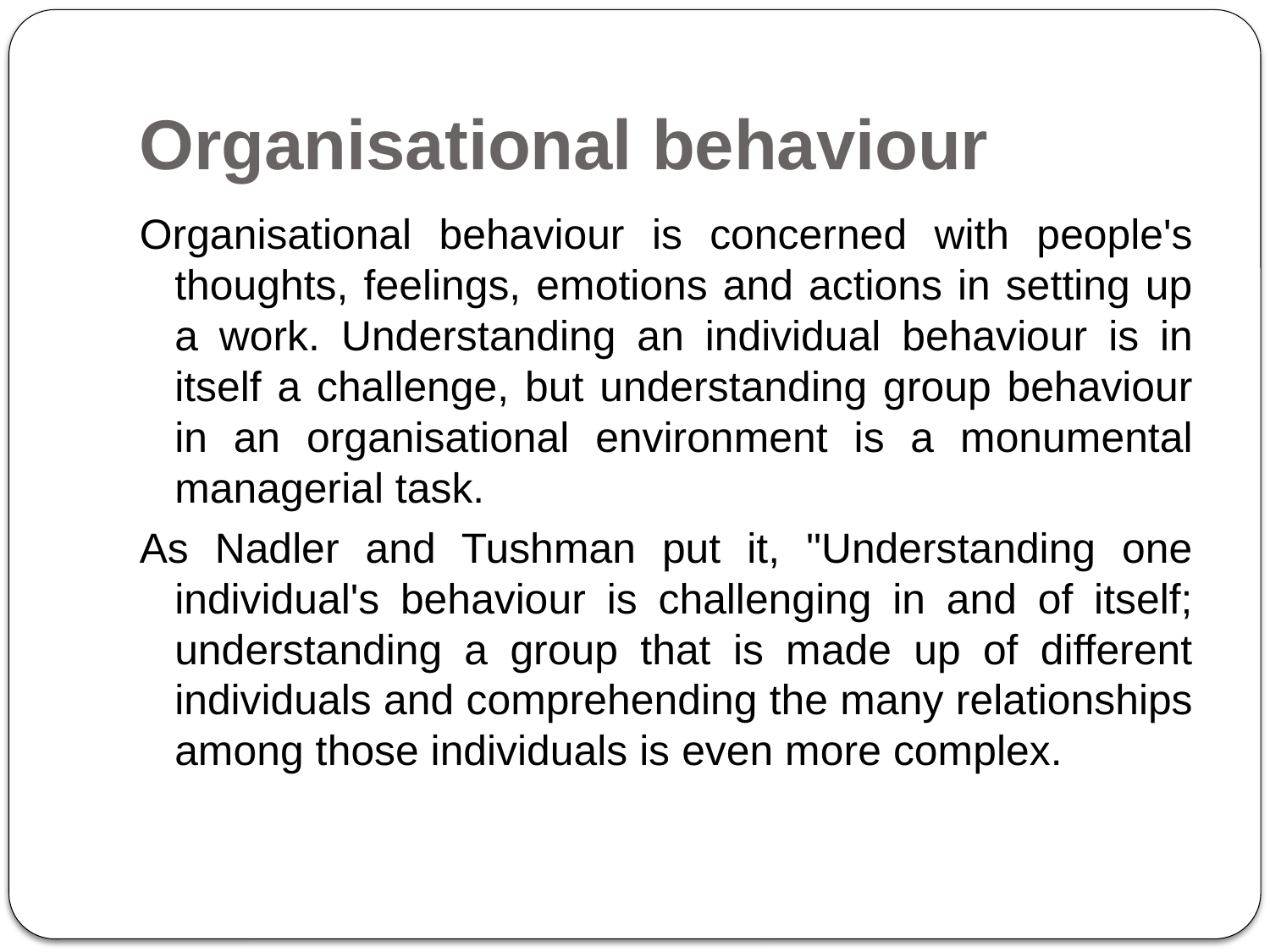

# Organisational behaviour
Organisational behaviour is concerned with people's thoughts, feelings, emotions and actions in setting up a work. Understanding an individual behaviour is in itself a challenge, but understanding group behaviour in an organisational environment is a monumental managerial task.
As Nadler and Tushman put it, "Understanding one individual's behaviour is challenging in and of itself; understanding a group that is made up of different individuals and comprehending the many relationships among those individuals is even more complex.